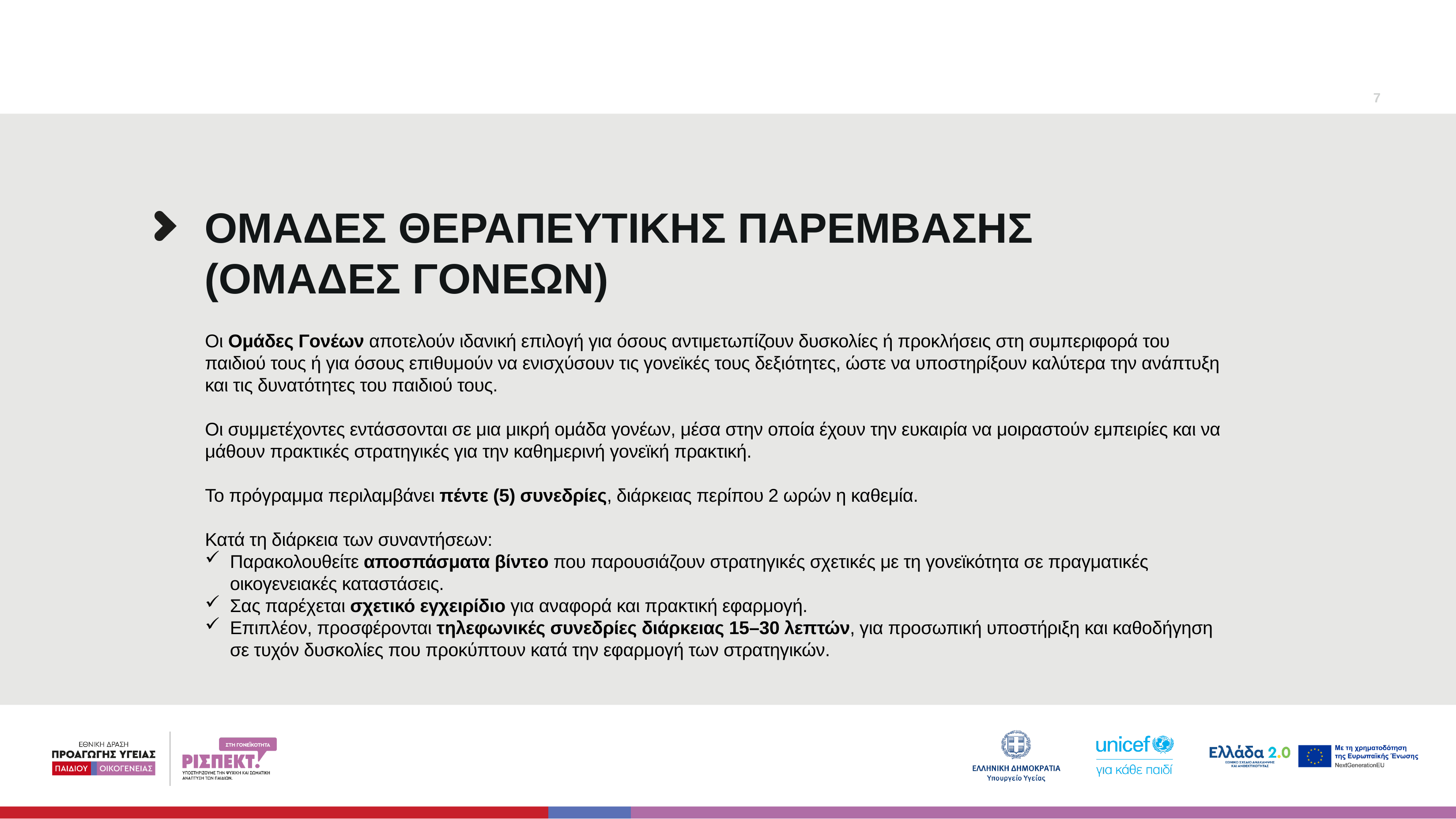

7
# ΟΜΑΔΕΣ ΘΕΡΑΠΕΥΤΙΚΗΣ ΠΑΡΕΜΒΑΣΗΣ (ΟΜΑΔΕΣ ΓΟΝΕΩΝ)
Οι Ομάδες Γονέων αποτελούν ιδανική επιλογή για όσους αντιμετωπίζουν δυσκολίες ή προκλήσεις στη συμπεριφορά του παιδιού τους ή για όσους επιθυμούν να ενισχύσουν τις γονεϊκές τους δεξιότητες, ώστε να υποστηρίξουν καλύτερα την ανάπτυξη και τις δυνατότητες του παιδιού τους.

Οι συμμετέχοντες εντάσσονται σε μια μικρή ομάδα γονέων, μέσα στην οποία έχουν την ευκαιρία να μοιραστούν εμπειρίες και να μάθουν πρακτικές στρατηγικές για την καθημερινή γονεϊκή πρακτική.

Το πρόγραμμα περιλαμβάνει πέντε (5) συνεδρίες, διάρκειας περίπου 2 ωρών η καθεμία.

Κατά τη διάρκεια των συναντήσεων:
Παρακολουθείτε αποσπάσματα βίντεο που παρουσιάζουν στρατηγικές σχετικές με τη γονεϊκότητα σε πραγματικές οικογενειακές καταστάσεις.
Σας παρέχεται σχετικό εγχειρίδιο για αναφορά και πρακτική εφαρμογή.
Επιπλέον, προσφέρονται τηλεφωνικές συνεδρίες διάρκειας 15–30 λεπτών, για προσωπική υποστήριξη και καθοδήγηση σε τυχόν δυσκολίες που προκύπτουν κατά την εφαρμογή των στρατηγικών.